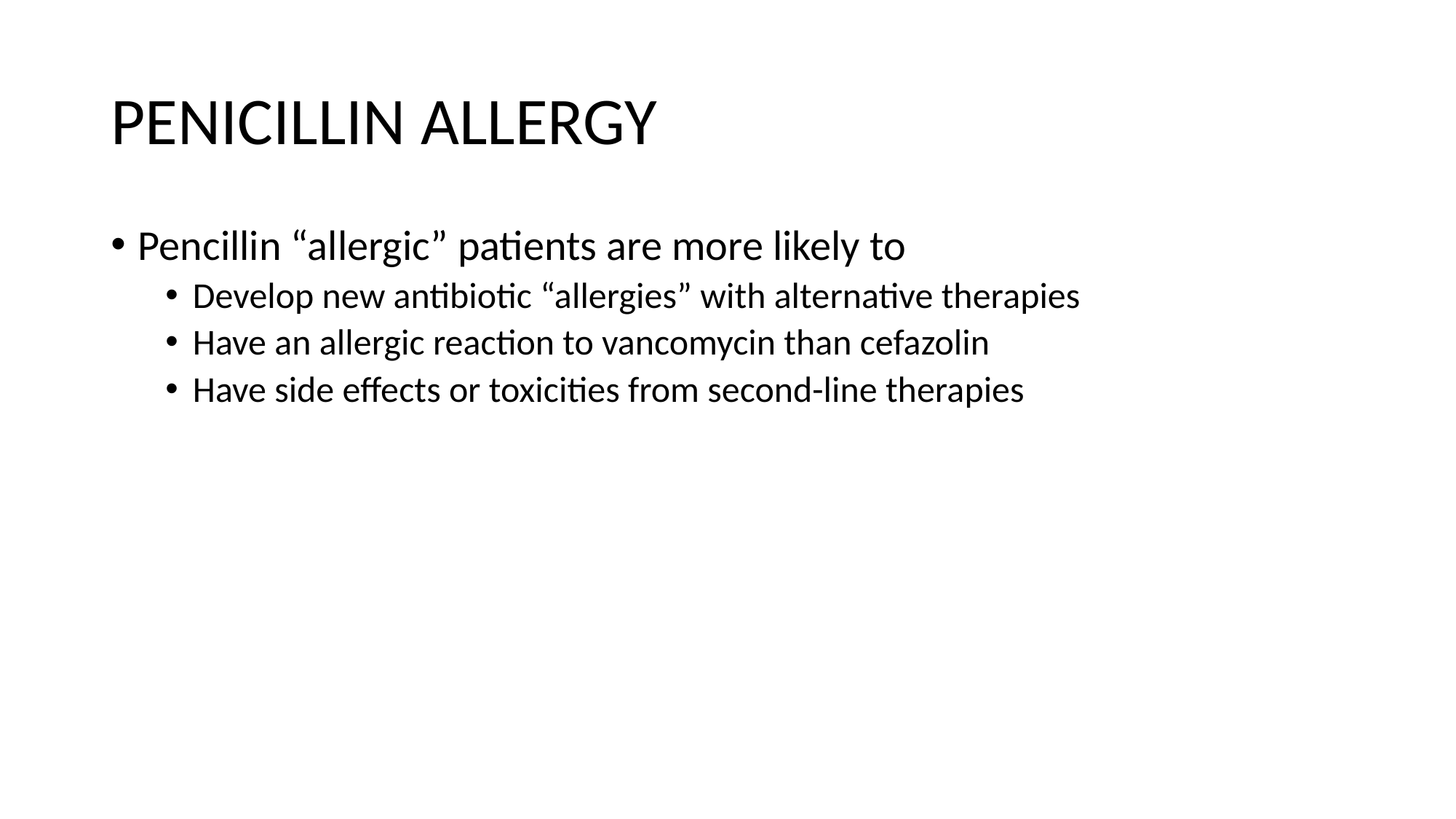

# PENICILLIN ALLERGY
Pencillin “allergic” patients are more likely to
Develop new antibiotic “allergies” with alternative therapies
Have an allergic reaction to vancomycin than cefazolin
Have side effects or toxicities from second-line therapies